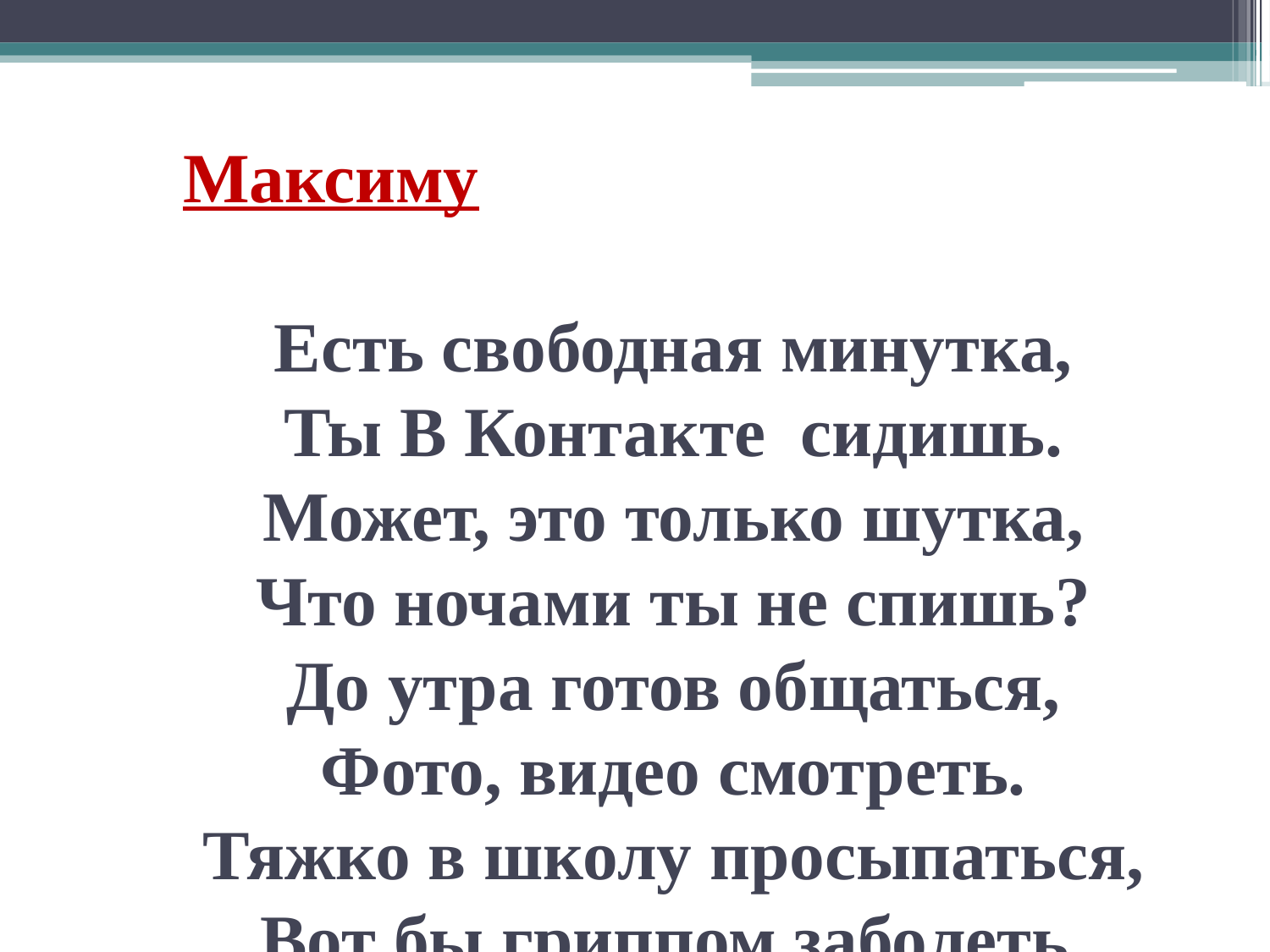

# Максиму                                                                                               Есть свободная минутка, Ты В Контакте  сидишь. Может, это только шутка, Что ночами ты не спишь? До утра готов общаться, Фото, видео смотреть. Тяжко в школу просыпаться, Вот бы гриппом заболеть. .